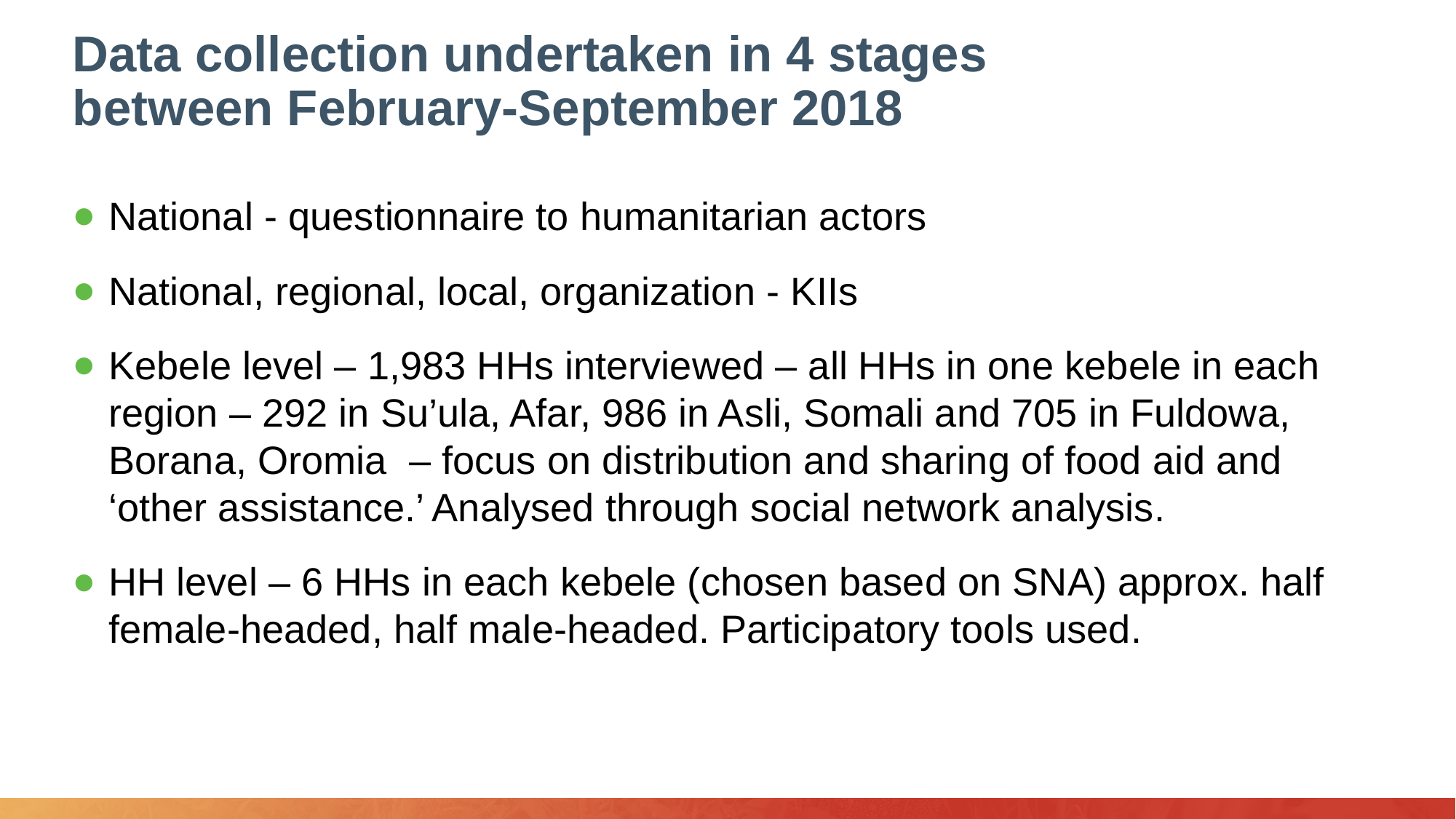

# Data collection undertaken in 4 stages between February-September 2018
National - questionnaire to humanitarian actors
National, regional, local, organization - KIIs
Kebele level – 1,983 HHs interviewed – all HHs in one kebele in each region – 292 in Su’ula, Afar, 986 in Asli, Somali and 705 in Fuldowa, Borana, Oromia  – focus on distribution and sharing of food aid and ‘other assistance.’ Analysed through social network analysis.
HH level – 6 HHs in each kebele (chosen based on SNA) approx. half female-headed, half male-headed. Participatory tools used.